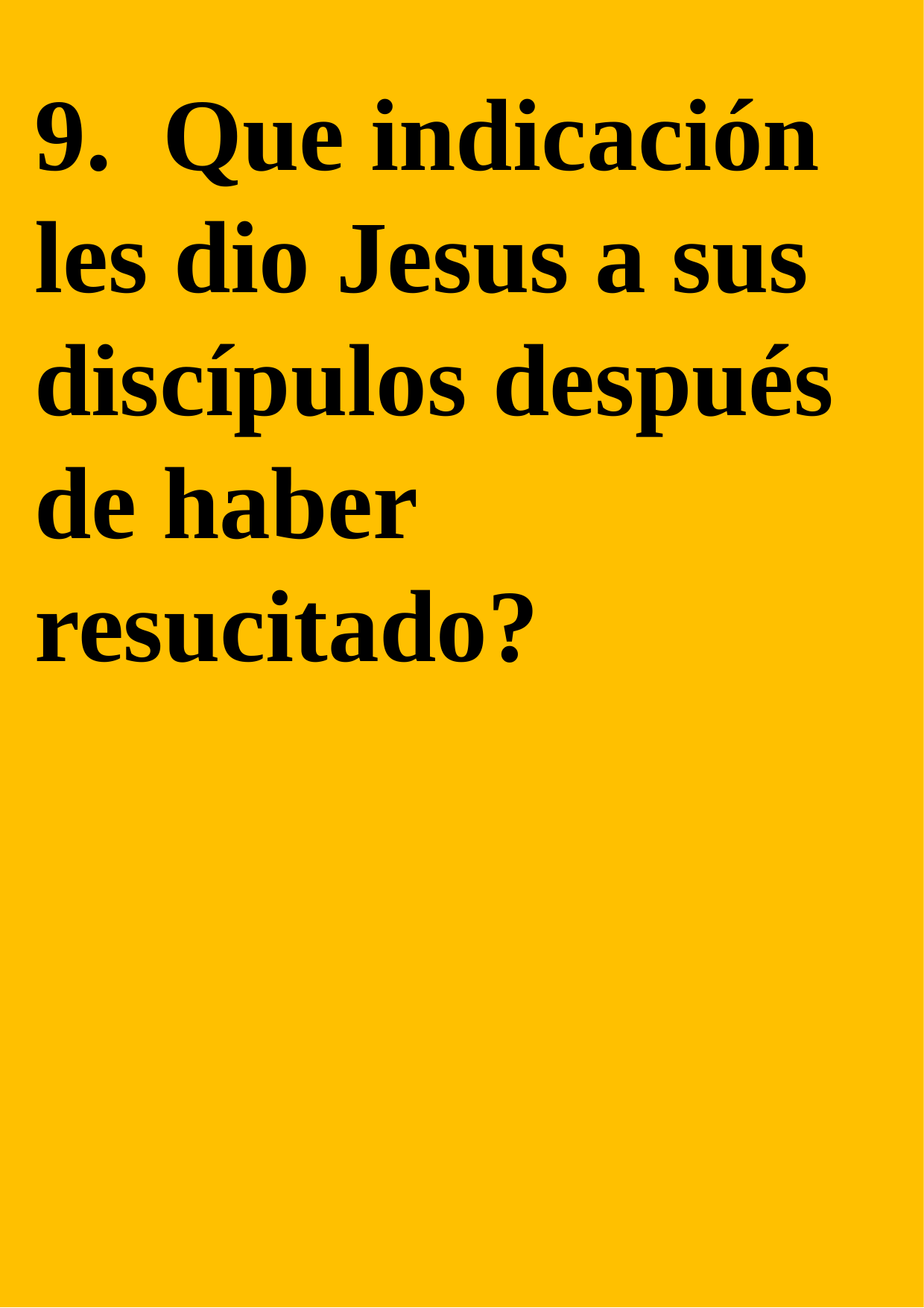

9.  Que indicación les dio Jesus a sus discípulos después de haber resucitado?